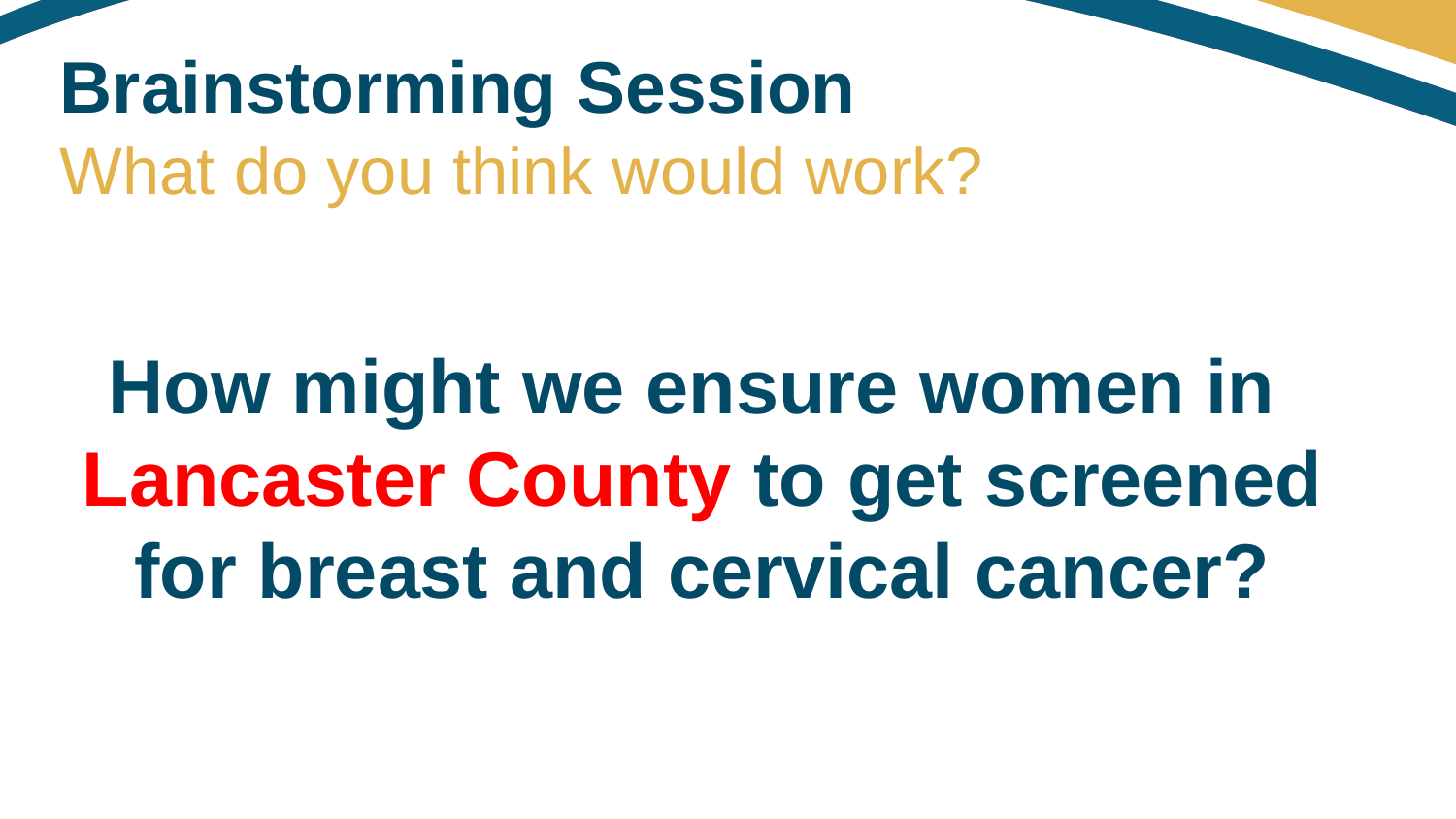

# Brainstorming Session What do you think would work?

How might we ensure women in
Lancaster County to get screened for breast and cervical cancer?